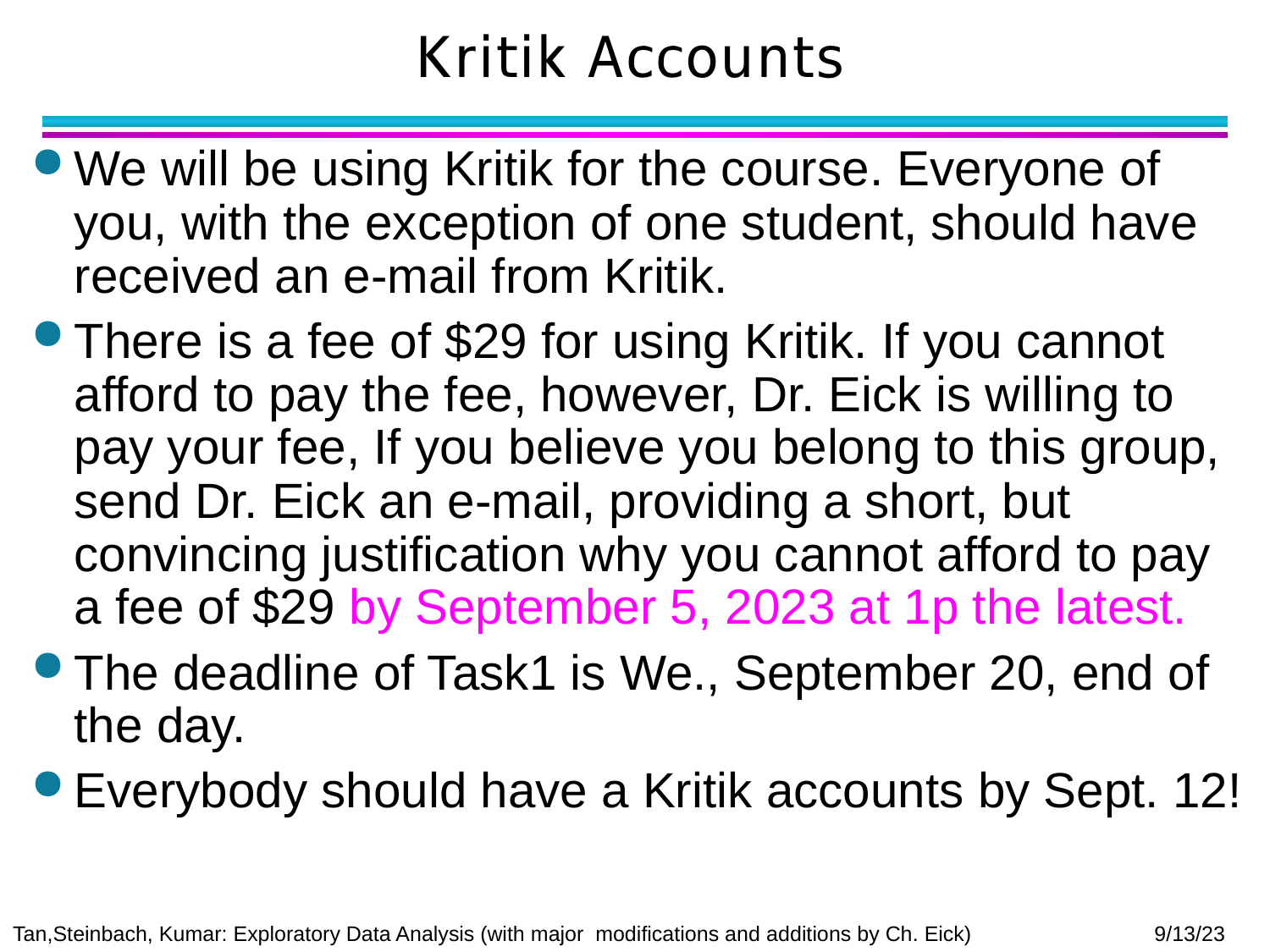

# Kritik Accounts
We will be using Kritik for the course. Everyone of you, with the exception of one student, should have received an e-mail from Kritik.
There is a fee of $29 for using Kritik. If you cannot afford to pay the fee, however, Dr. Eick is willing to pay your fee, If you believe you belong to this group, send Dr. Eick an e-mail, providing a short, but convincing justification why you cannot afford to pay a fee of $29 by September 5, 2023 at 1p the latest.
The deadline of Task1 is We., September 20, end of the day.
Everybody should have a Kritik accounts by Sept. 12!